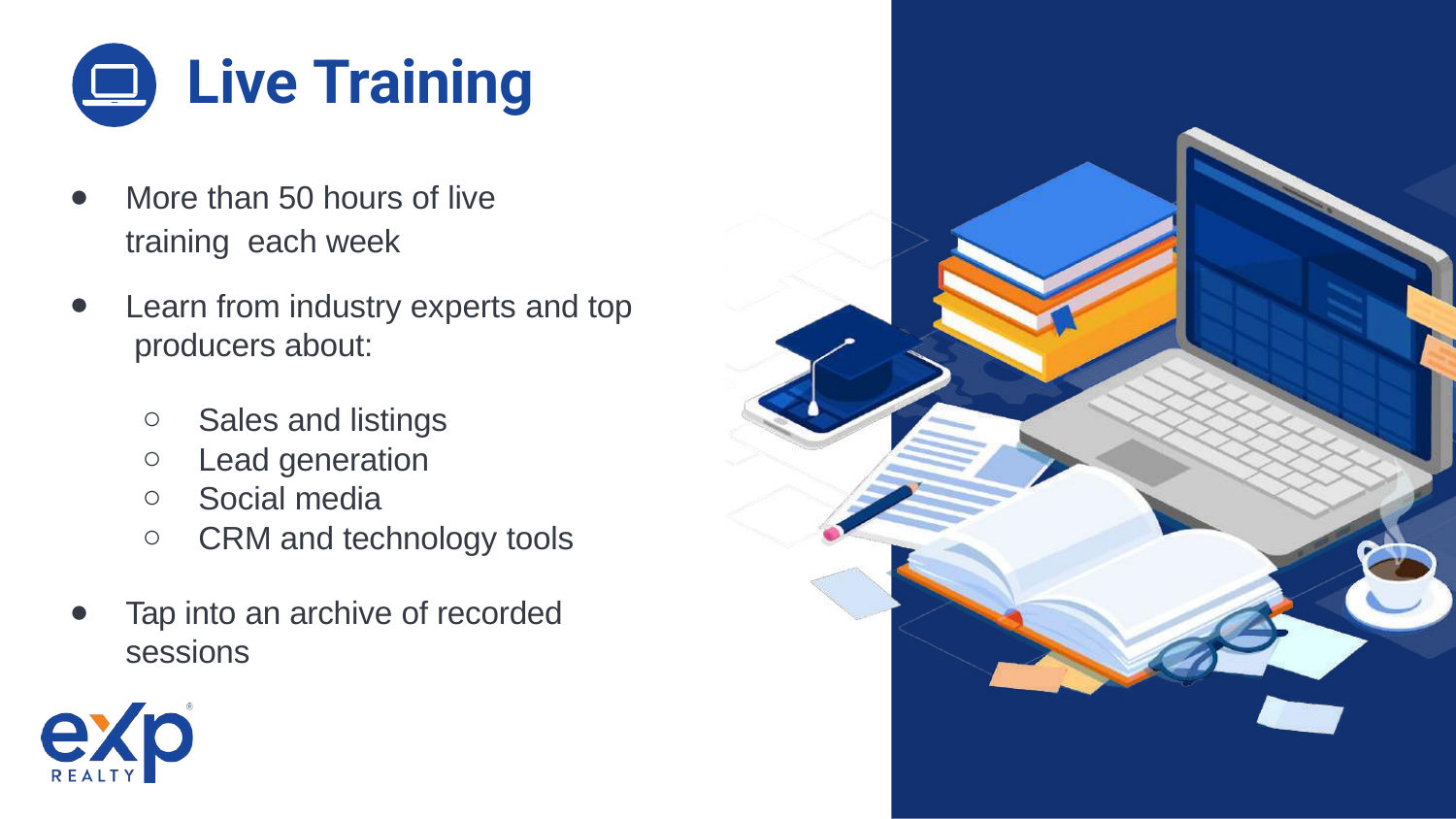

# Live Training

More than 50 hours of live training  each week
Learn from industry experts and top  producers about:

Sales and listings
Lead generation
Social media
CRM and technology tools

Tap into an archive of recorded sessions